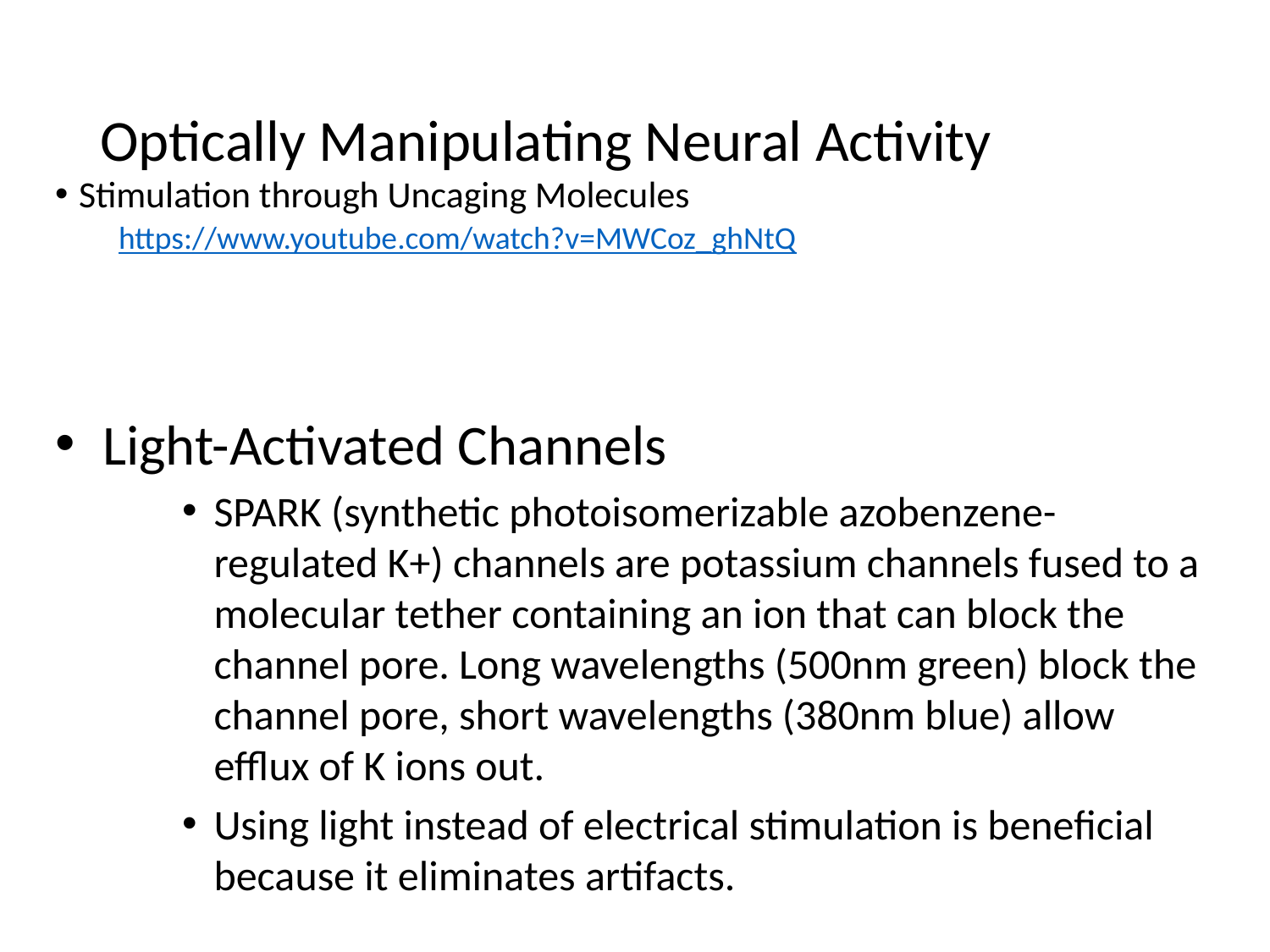

# Optically Manipulating Neural Activity
Stimulation through Uncaging Molecules
https://www.youtube.com/watch?v=MWCoz_ghNtQ

Light-Activated Channels
SPARK (synthetic photoisomerizable azobenzene-regulated K+) channels are potassium channels fused to a molecular tether containing an ion that can block the channel pore. Long wavelengths (500nm green) block the channel pore, short wavelengths (380nm blue) allow efflux of K ions out.
Using light instead of electrical stimulation is beneficial because it eliminates artifacts.